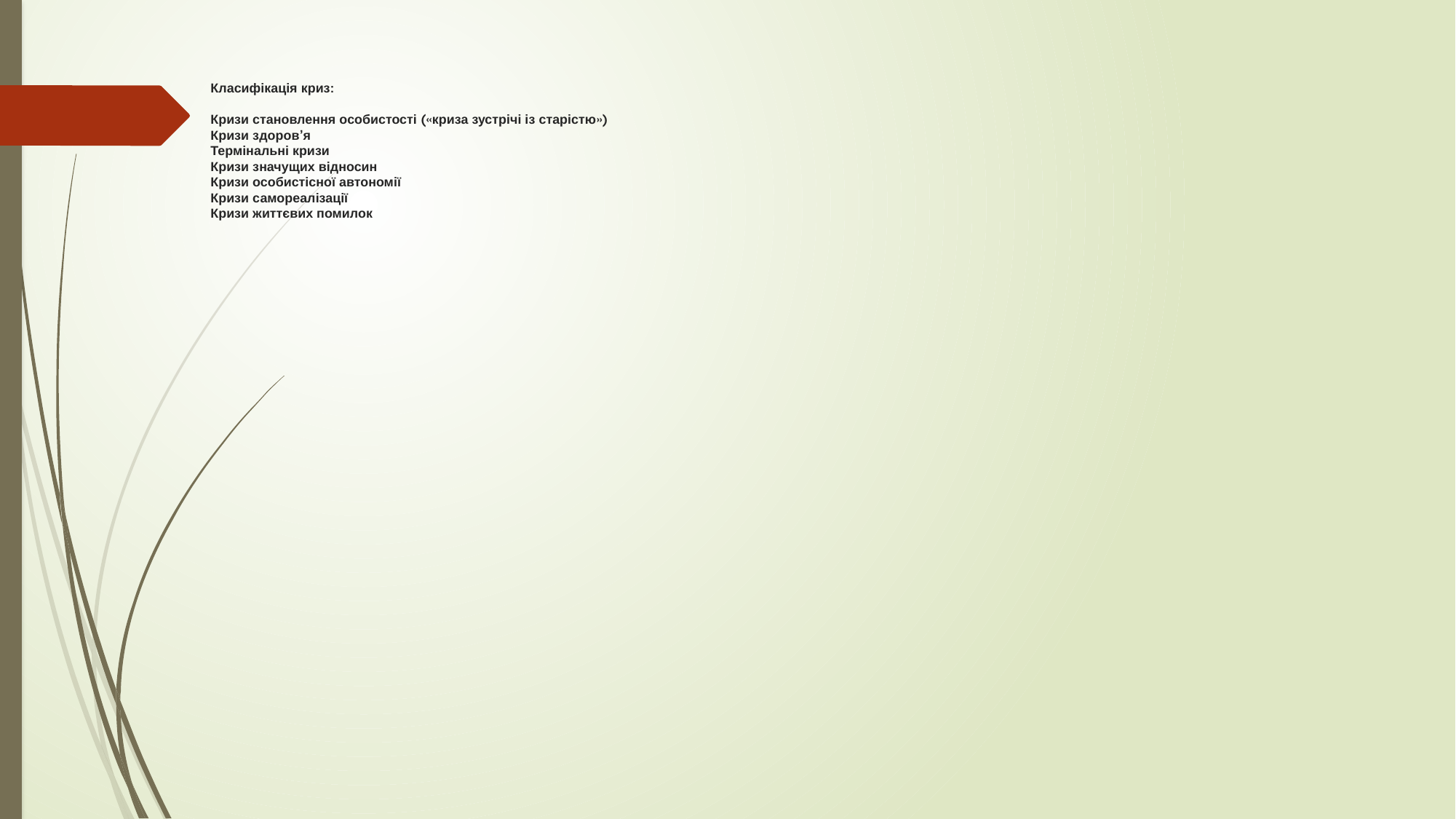

# Класифікація криз: Кризи становлення особистості («криза зустрічі із старістю») Кризи здоров’я Термінальні кризи Кризи значущих відносин Кризи особистісної автономії Кризи самореалізації Кризи життєвих помилок